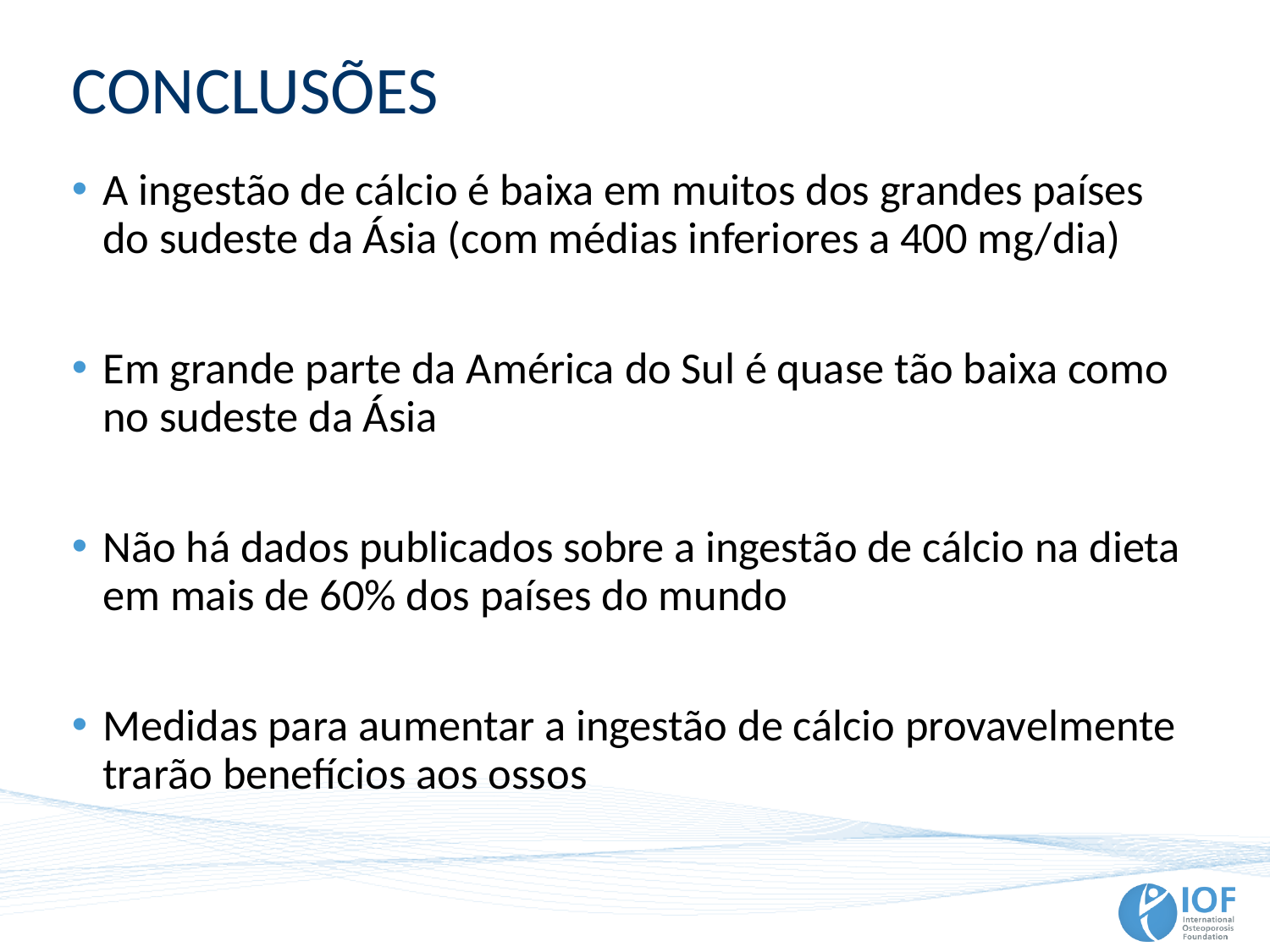

# ConclusÕES
A ingestão de cálcio é baixa em muitos dos grandes países do sudeste da Ásia (com médias inferiores a 400 mg/dia)

Em grande parte da América do Sul é quase tão baixa como no sudeste da Ásia

Não há dados publicados sobre a ingestão de cálcio na dieta em mais de 60% dos países do mundo

Medidas para aumentar a ingestão de cálcio provavelmente trarão benefícios aos ossos